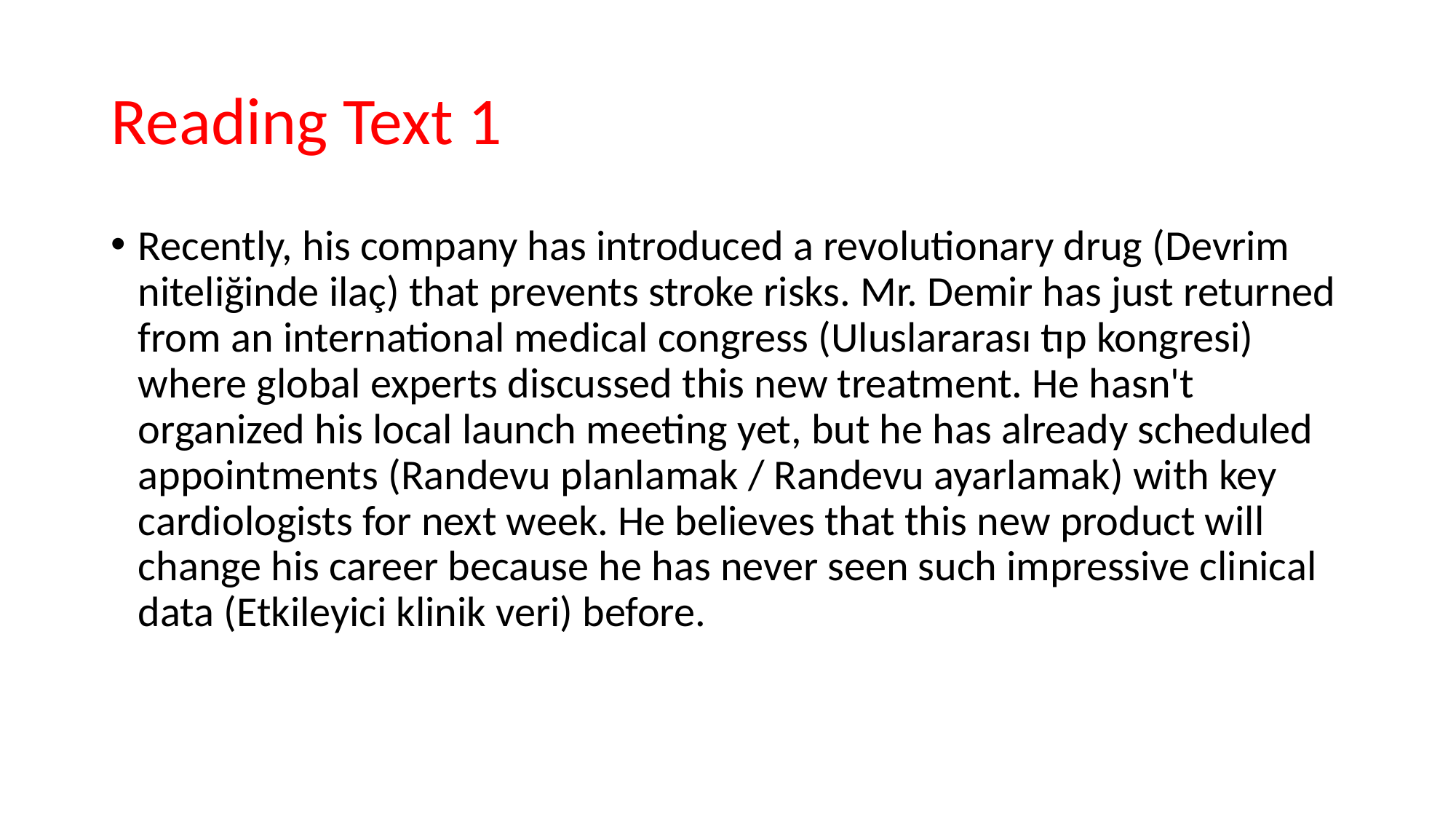

# Reading Text 1
Recently, his company has introduced a revolutionary drug (Devrim niteliğinde ilaç) that prevents stroke risks. Mr. Demir has just returned from an international medical congress (Uluslararası tıp kongresi) where global experts discussed this new treatment. He hasn't organized his local launch meeting yet, but he has already scheduled appointments (Randevu planlamak / Randevu ayarlamak) with key cardiologists for next week. He believes that this new product will change his career because he has never seen such impressive clinical data (Etkileyici klinik veri) before.